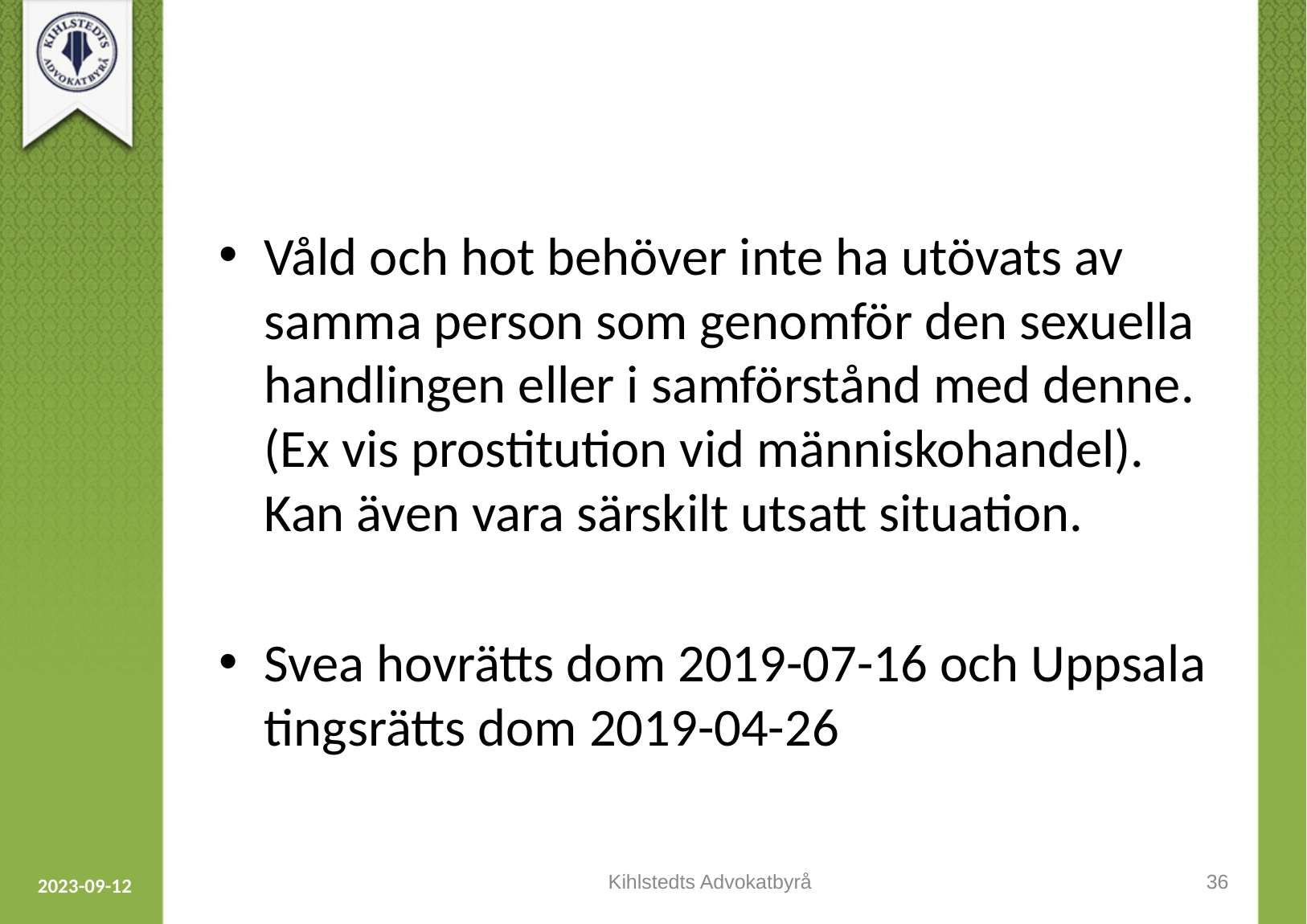

#
Våld och hot behöver inte ha utövats av samma person som genomför den sexuella handlingen eller i samförstånd med denne. (Ex vis prostitution vid människohandel). Kan även vara särskilt utsatt situation.

Svea hovrätts dom 2019-07-16 och Uppsala tingsrätts dom 2019-04-26
Kihlstedts Advokatbyrå
36
2023-09-12